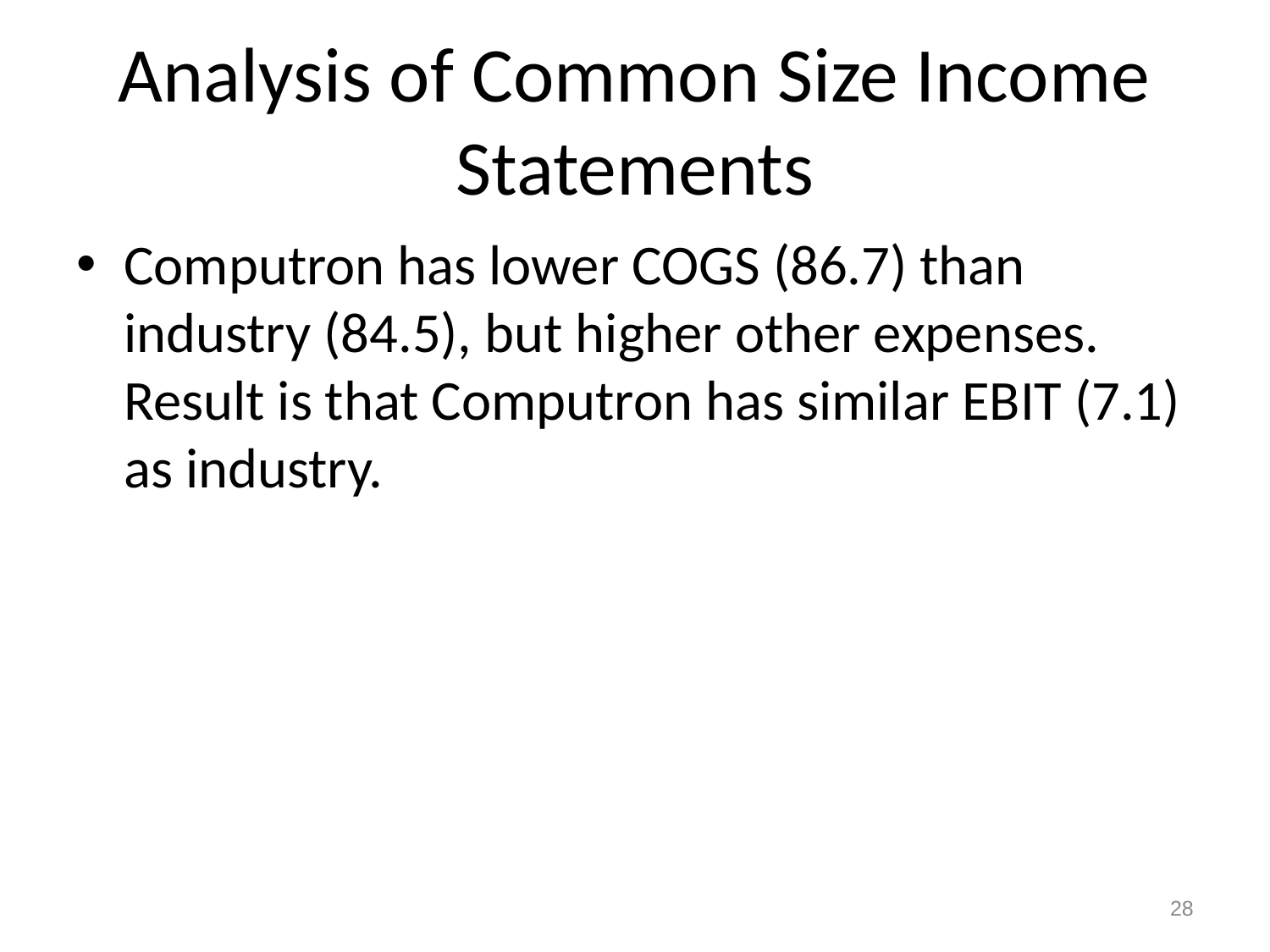

# Analysis of Common Size Income Statements
Computron has lower COGS (86.7) than industry (84.5), but higher other expenses.  Result is that Computron has similar EBIT (7.1) as industry.
28